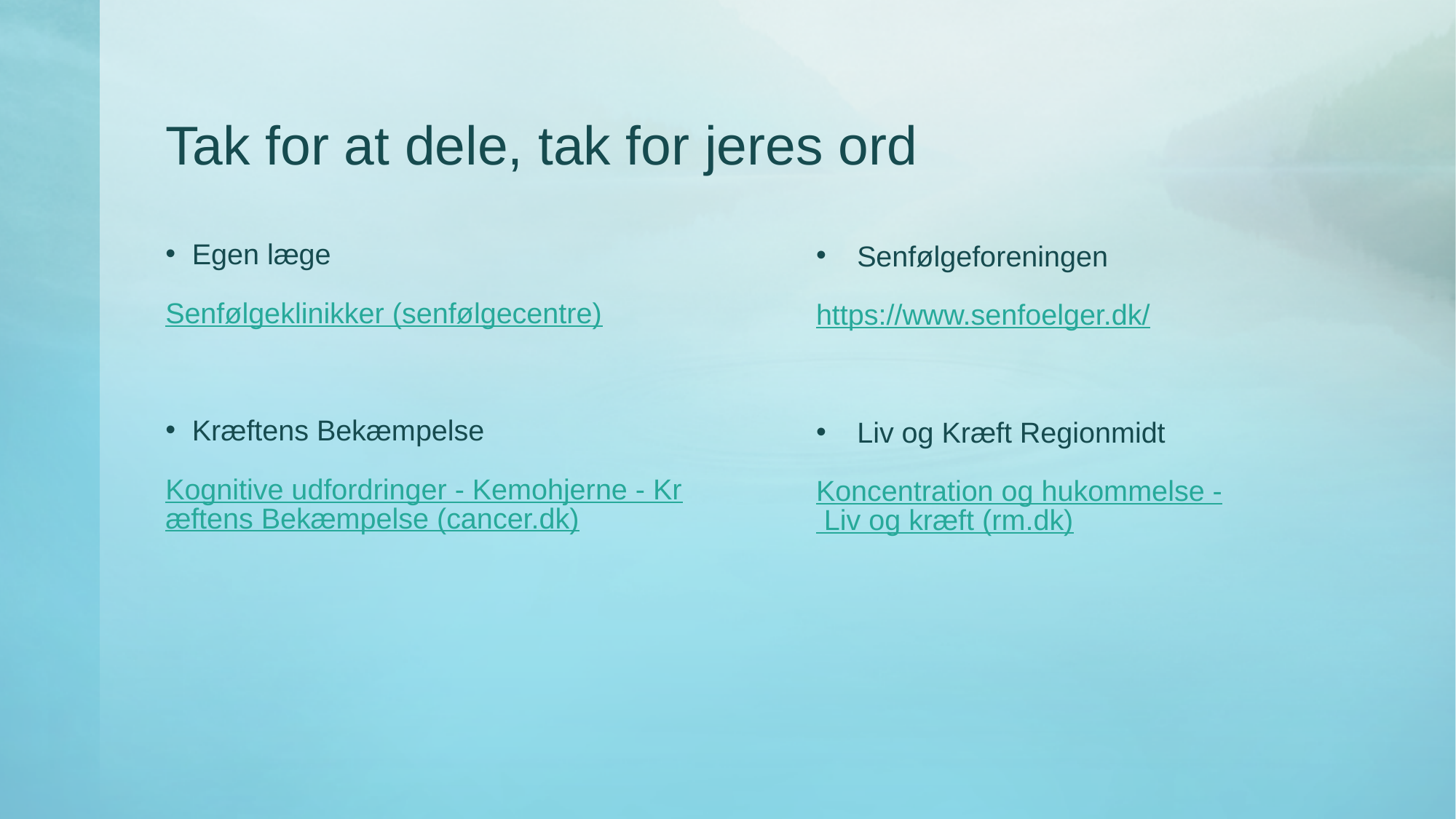

# Tak for at dele, tak for jeres ord
Egen læge
Senfølgeklinikker (senfølgecentre)

Kræftens Bekæmpelse
Kognitive udfordringer - Kemohjerne - Kræftens Bekæmpelse (cancer.dk)
Senfølgeforeningen
https://www.senfoelger.dk/

Liv og Kræft Regionmidt
Koncentration og hukommelse - Liv og kræft (rm.dk)